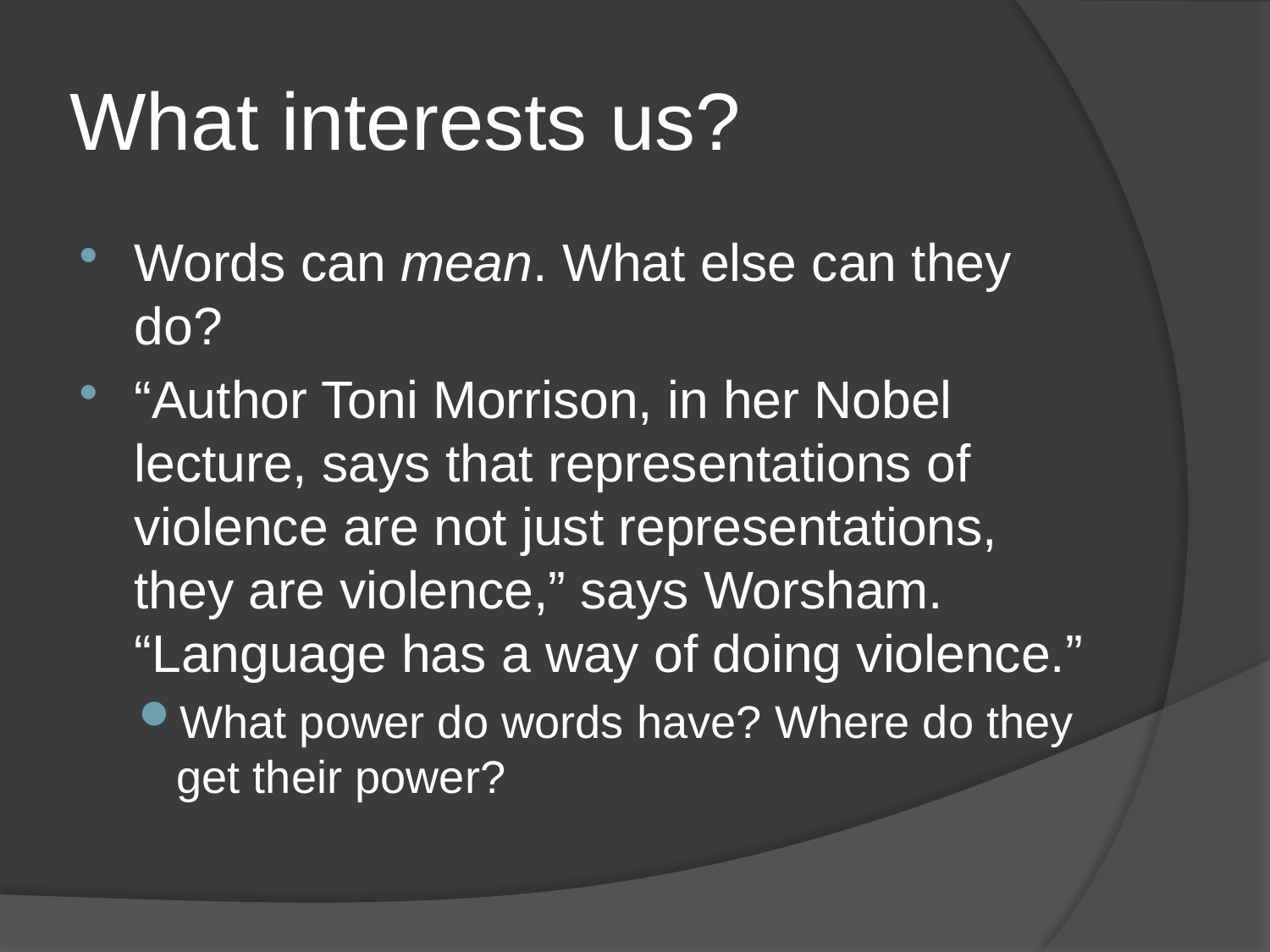

# What interests us?
Words can mean. What else can they do?
“Author Toni Morrison, in her Nobel lecture, says that representations of violence are not just representations, they are violence,” says Worsham. “Language has a way of doing violence.”
What power do words have? Where do they get their power?